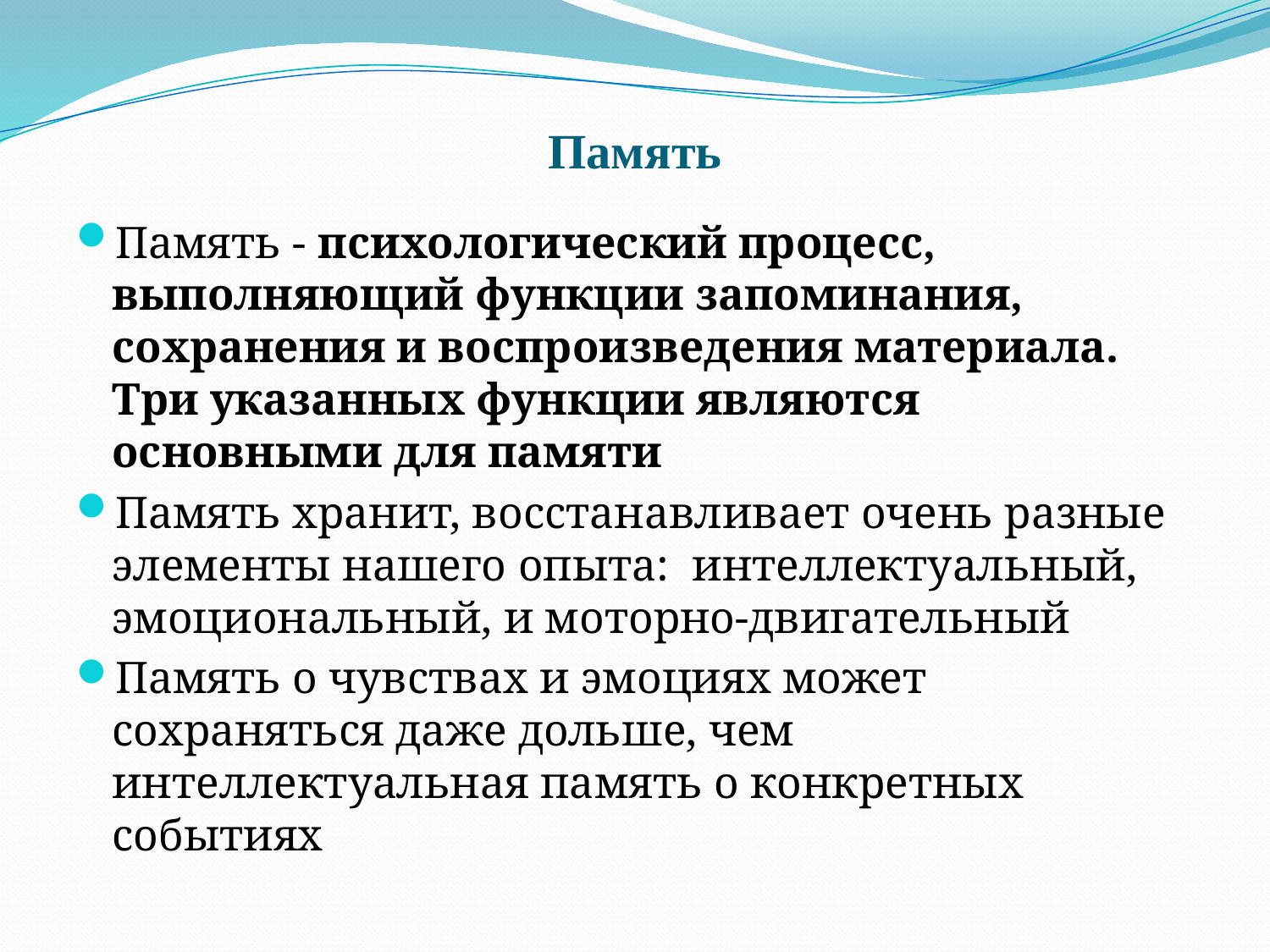

# Память
Память - психологический процесс, выполняющий функции запоминания, сохранения и воспроизведения материала. Три указанных функции являются основными для памяти
Память хранит, восстанавливает очень разные элементы нашего опыта:  интеллектуальный, эмоциональный, и моторно-двигательный
Память о чувствах и эмоциях может сохраняться даже дольше, чем интеллектуальная память о конкретных событиях